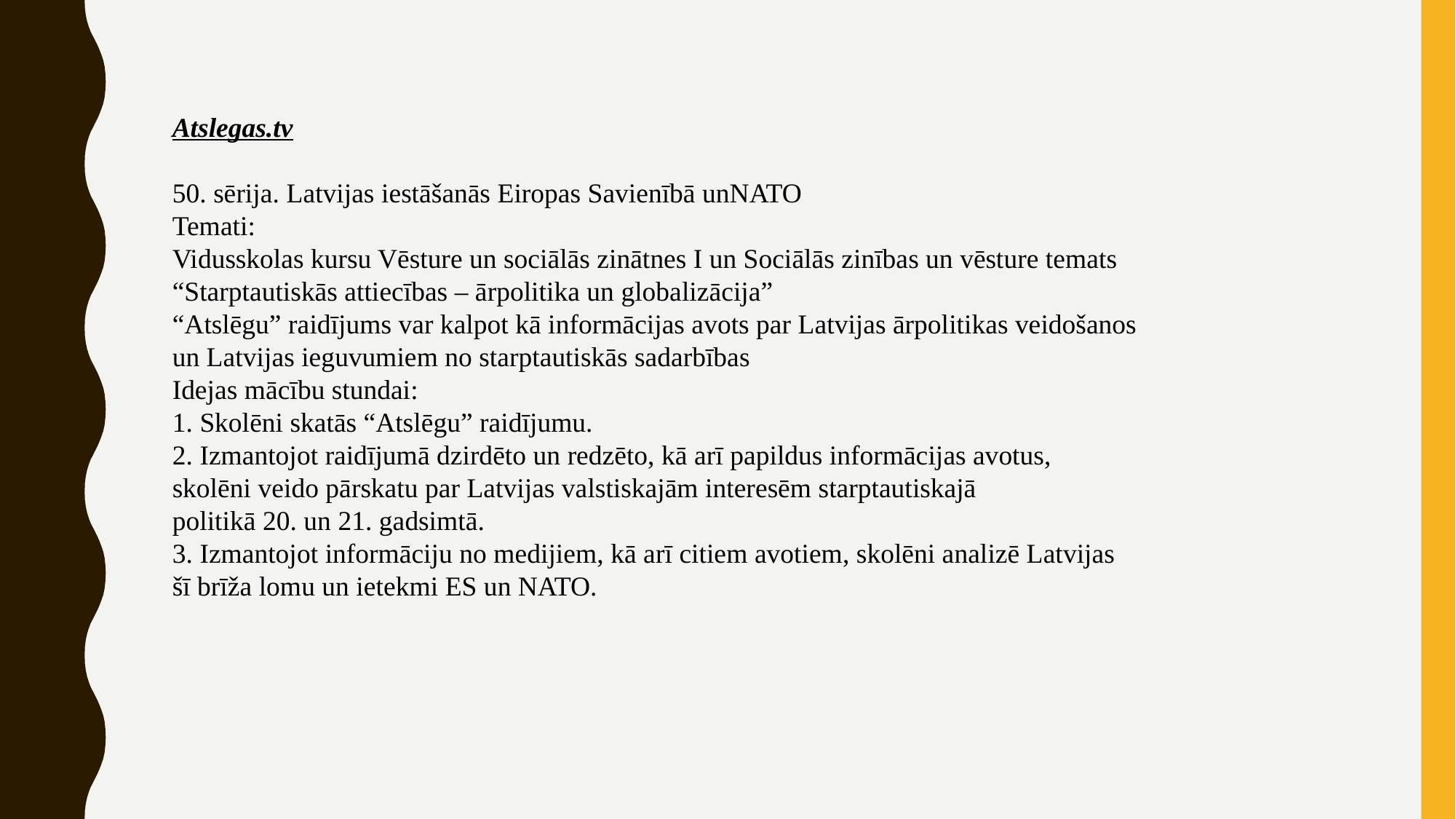

Atslegas.tv

50. sērija. Latvijas iestāšanās Eiropas Savienībā unNATO
Temati:
Vidusskolas kursu Vēsture un sociālās zinātnes I un Sociālās zinības un vēsture temats
“Starptautiskās attiecības – ārpolitika un globalizācija”
“Atslēgu” raidījums var kalpot kā informācijas avots par Latvijas ārpolitikas veidošanos
un Latvijas ieguvumiem no starptautiskās sadarbības
Idejas mācību stundai:
1. Skolēni skatās “Atslēgu” raidījumu.
2. Izmantojot raidījumā dzirdēto un redzēto, kā arī papildus informācijas avotus,
skolēni veido pārskatu par Latvijas valstiskajām interesēm starptautiskajā
politikā 20. un 21. gadsimtā.
3. Izmantojot informāciju no medijiem, kā arī citiem avotiem, skolēni analizē Latvijas
šī brīža lomu un ietekmi ES un NATO.